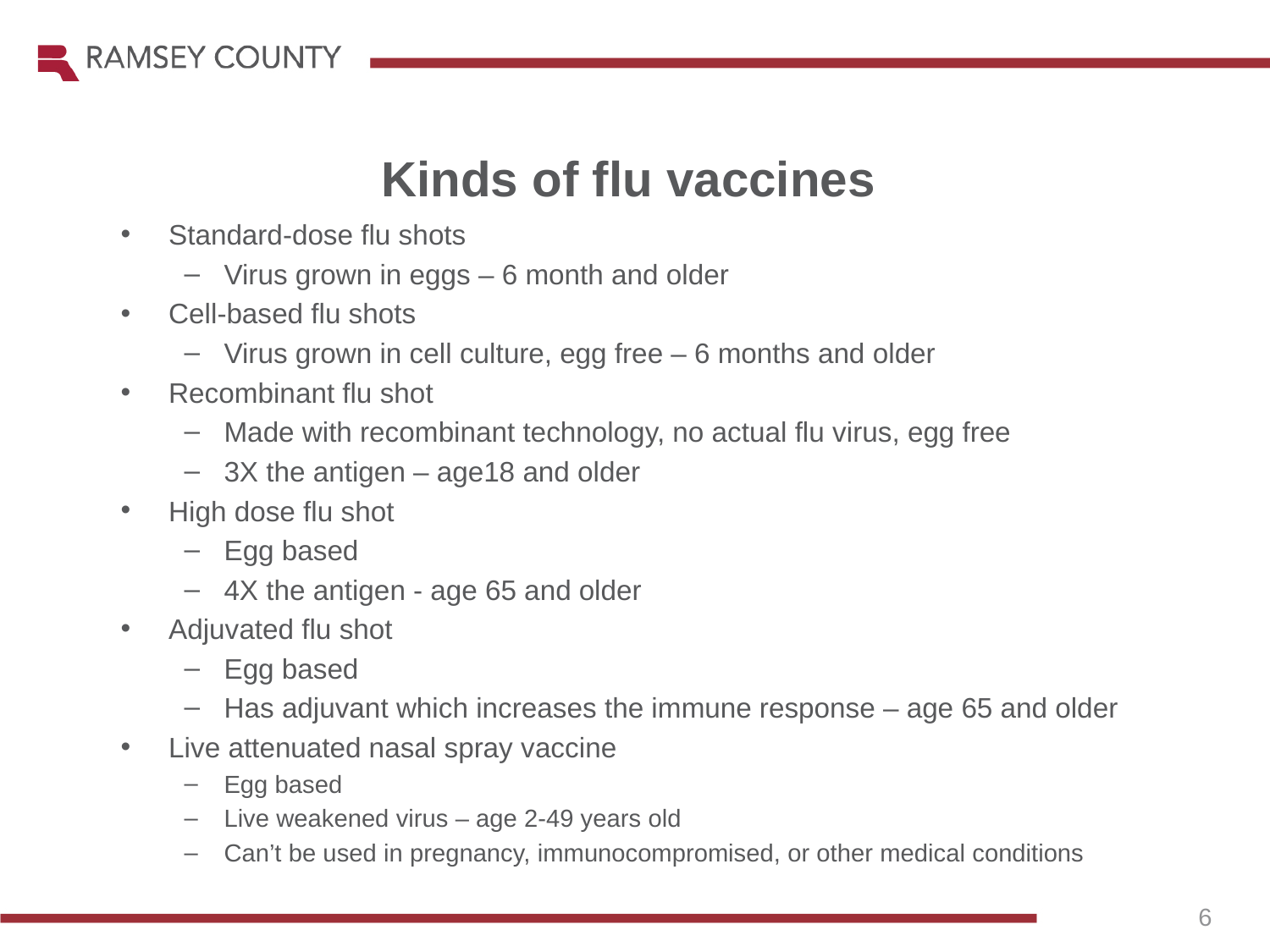

Kinds of flu vaccines
Standard-dose flu shots
Virus grown in eggs – 6 month and older
Cell-based flu shots
Virus grown in cell culture, egg free – 6 months and older
Recombinant flu shot
Made with recombinant technology, no actual flu virus, egg free
3X the antigen – age18 and older
High dose flu shot
Egg based
4X the antigen - age 65 and older
Adjuvated flu shot
Egg based
Has adjuvant which increases the immune response – age 65 and older
Live attenuated nasal spray vaccine
Egg based
Live weakened virus – age 2-49 years old
Can’t be used in pregnancy, immunocompromised, or other medical conditions

6